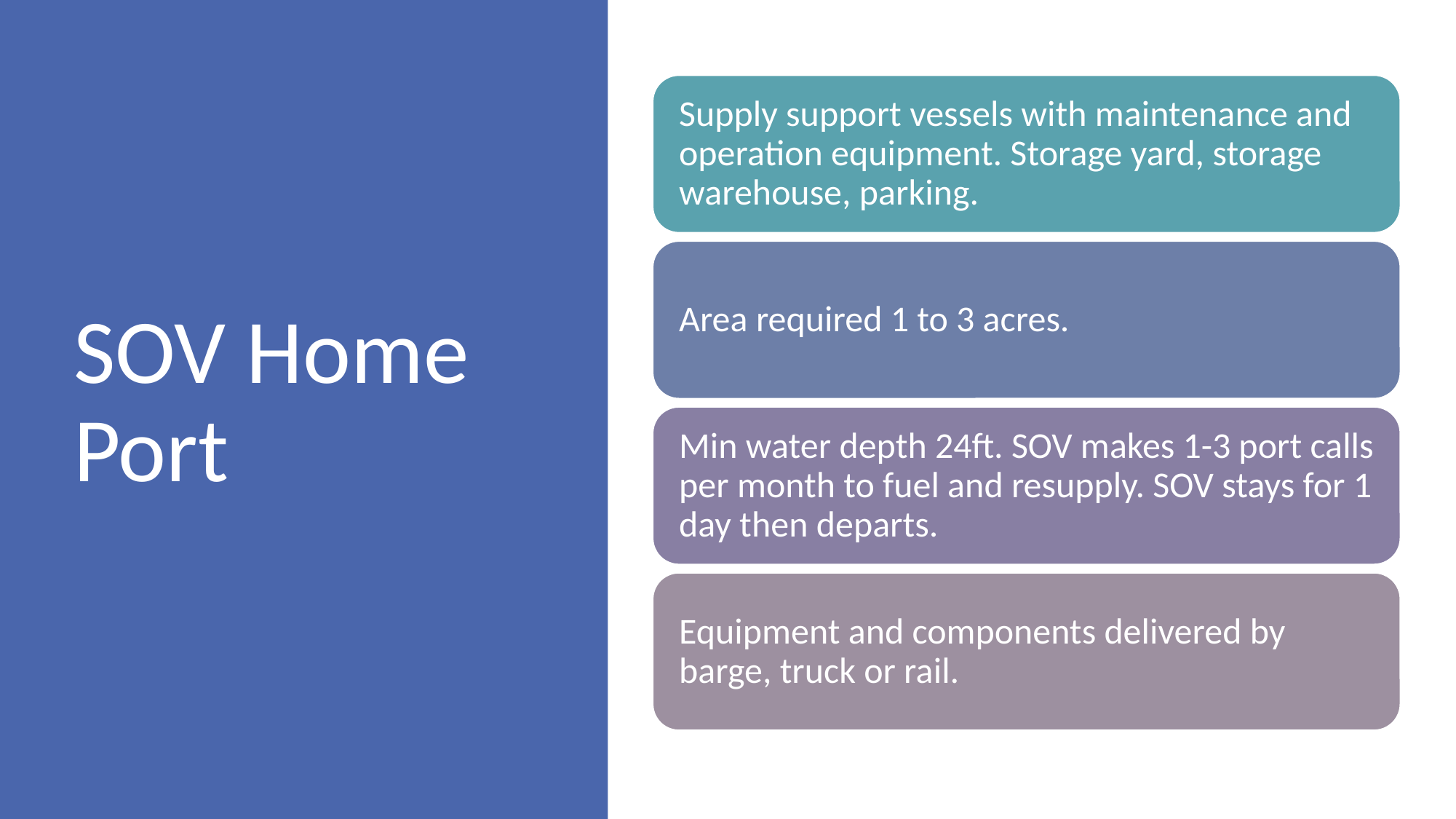

# SOV Home Port
Supply support vessels with maintenance and operation equipment. Storage yard, storage warehouse, parking.
Area required 1 to 3 acres.
Min water depth 24ft. SOV makes 1-3 port calls per month to fuel and resupply. SOV stays for 1 day then departs.
Equipment and components delivered by barge, truck or rail.